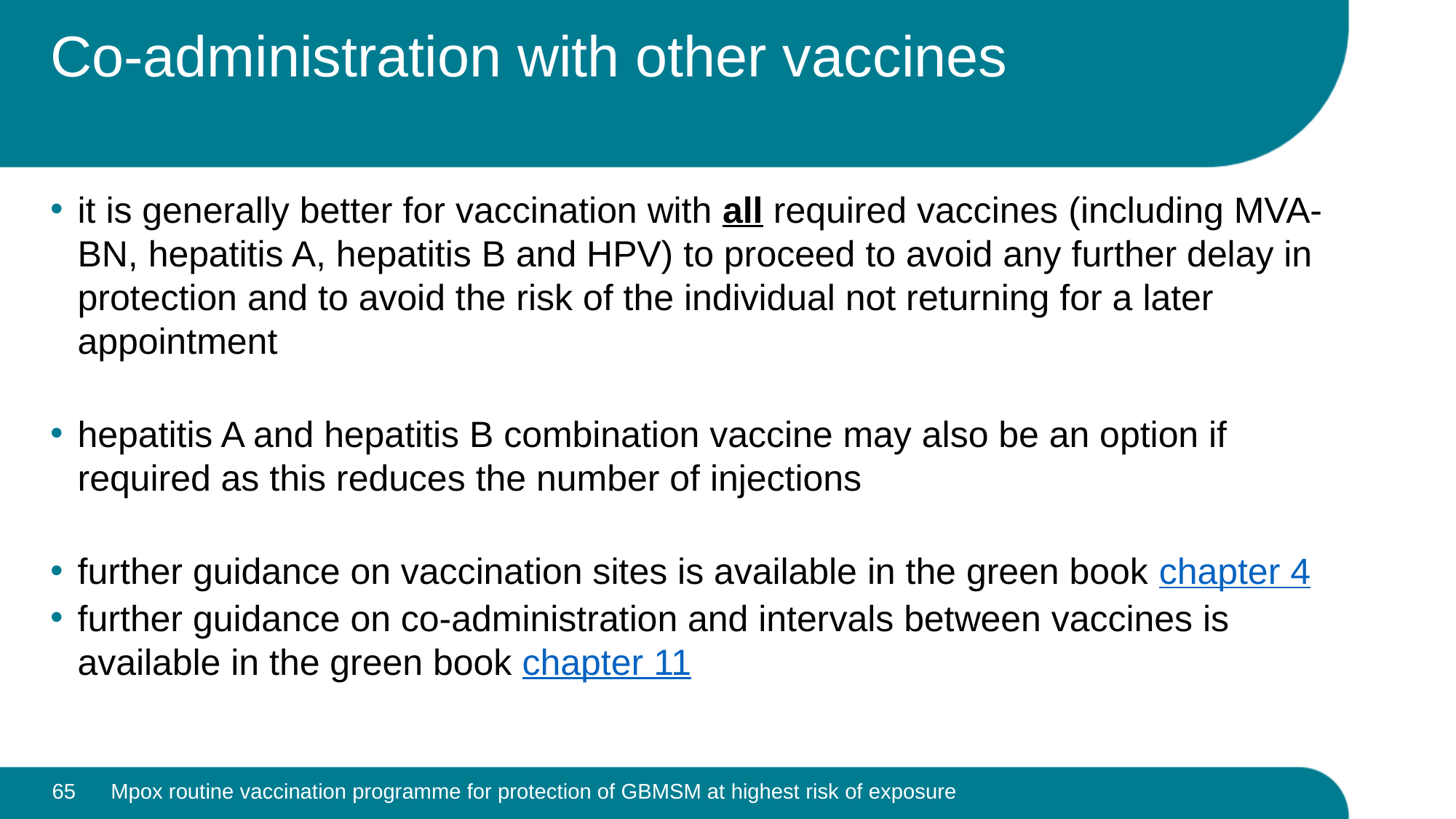

# Co-administration with other vaccines
it is generally better for vaccination with all required vaccines (including MVA-BN, hepatitis A, hepatitis B and HPV) to proceed to avoid any further delay in protection and to avoid the risk of the individual not returning for a later appointment

hepatitis A and hepatitis B combination vaccine may also be an option if required as this reduces the number of injections

further guidance on vaccination sites is available in the green book chapter 4
further guidance on co-administration and intervals between vaccines is available in the green book chapter 11

65
Mpox routine vaccination programme for protection of GBMSM at highest risk of exposure